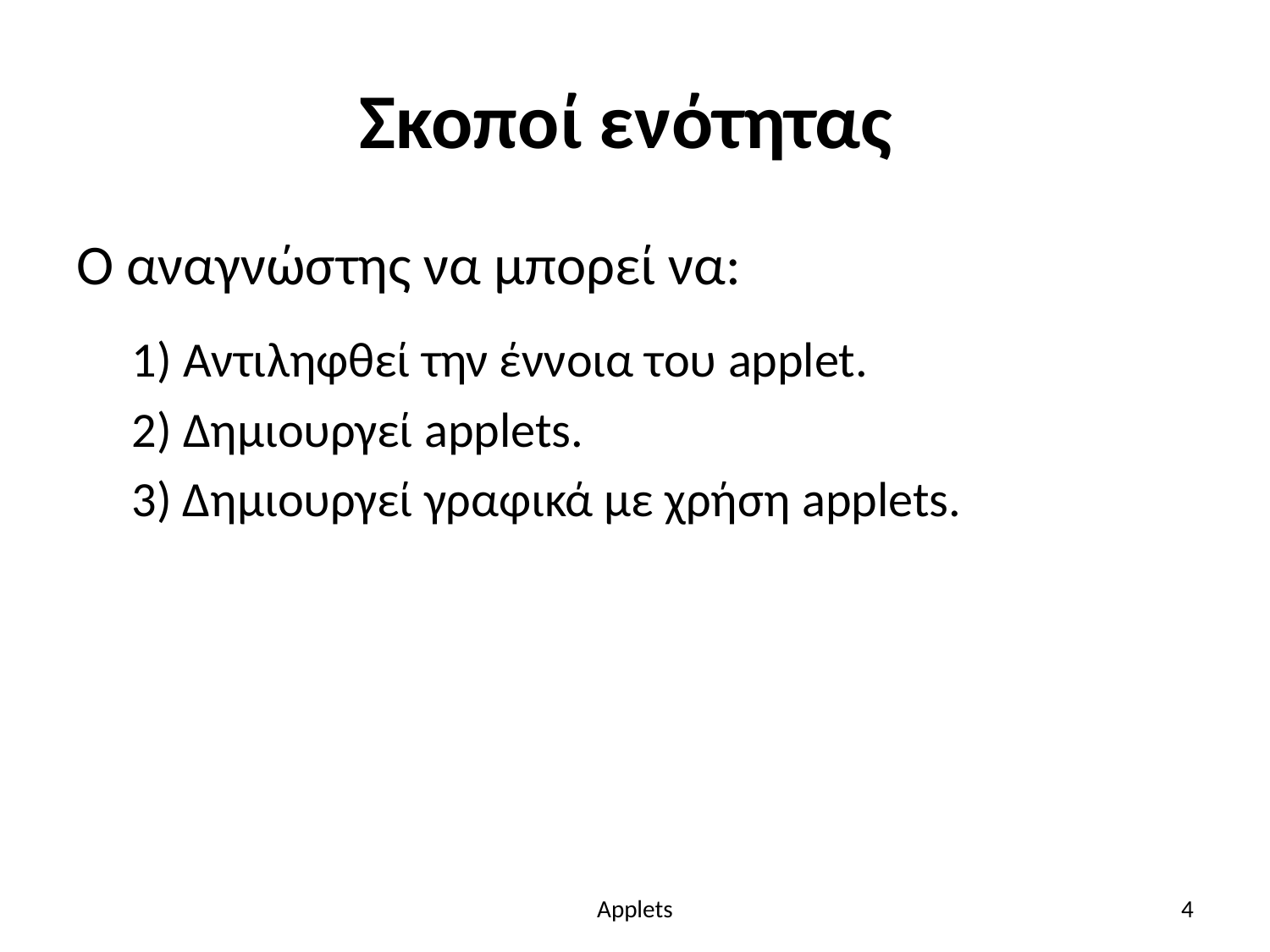

# Σκοποί ενότητας
Ο αναγνώστης να μπορεί να:
1) Αντιληφθεί την έννοια του applet.
2) Δημιουργεί applets.
3) Δημιουργεί γραφικά με χρήση applets.

Applets
4